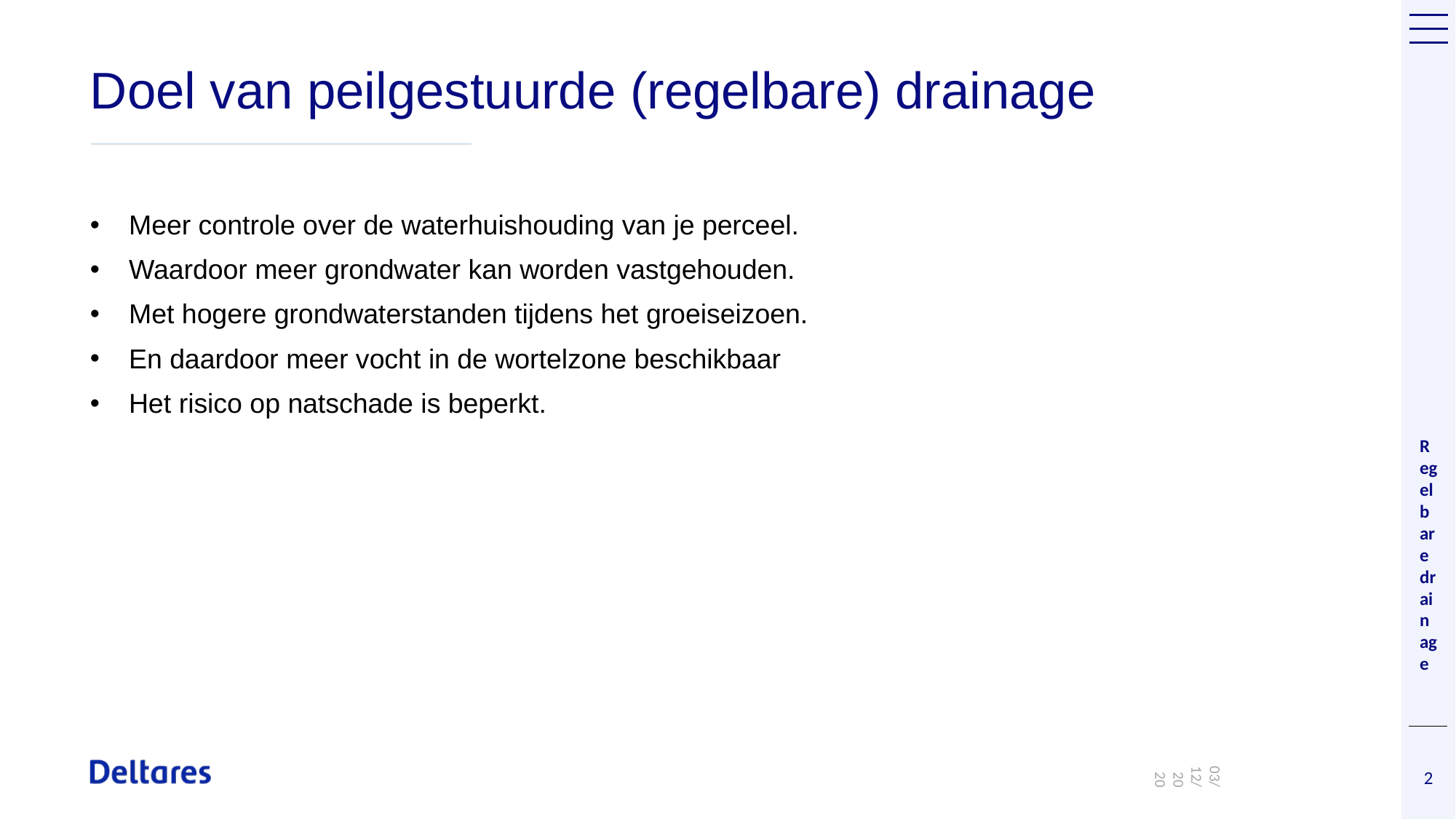

# Doel van peilgestuurde (regelbare) drainage
Regelbare drainage
Meer controle over de waterhuishouding van je perceel.
Waardoor meer grondwater kan worden vastgehouden.
Met hogere grondwaterstanden tijdens het groeiseizoen.
En daardoor meer vocht in de wortelzone beschikbaar
Het risico op natschade is beperkt.

03/12/2020
2